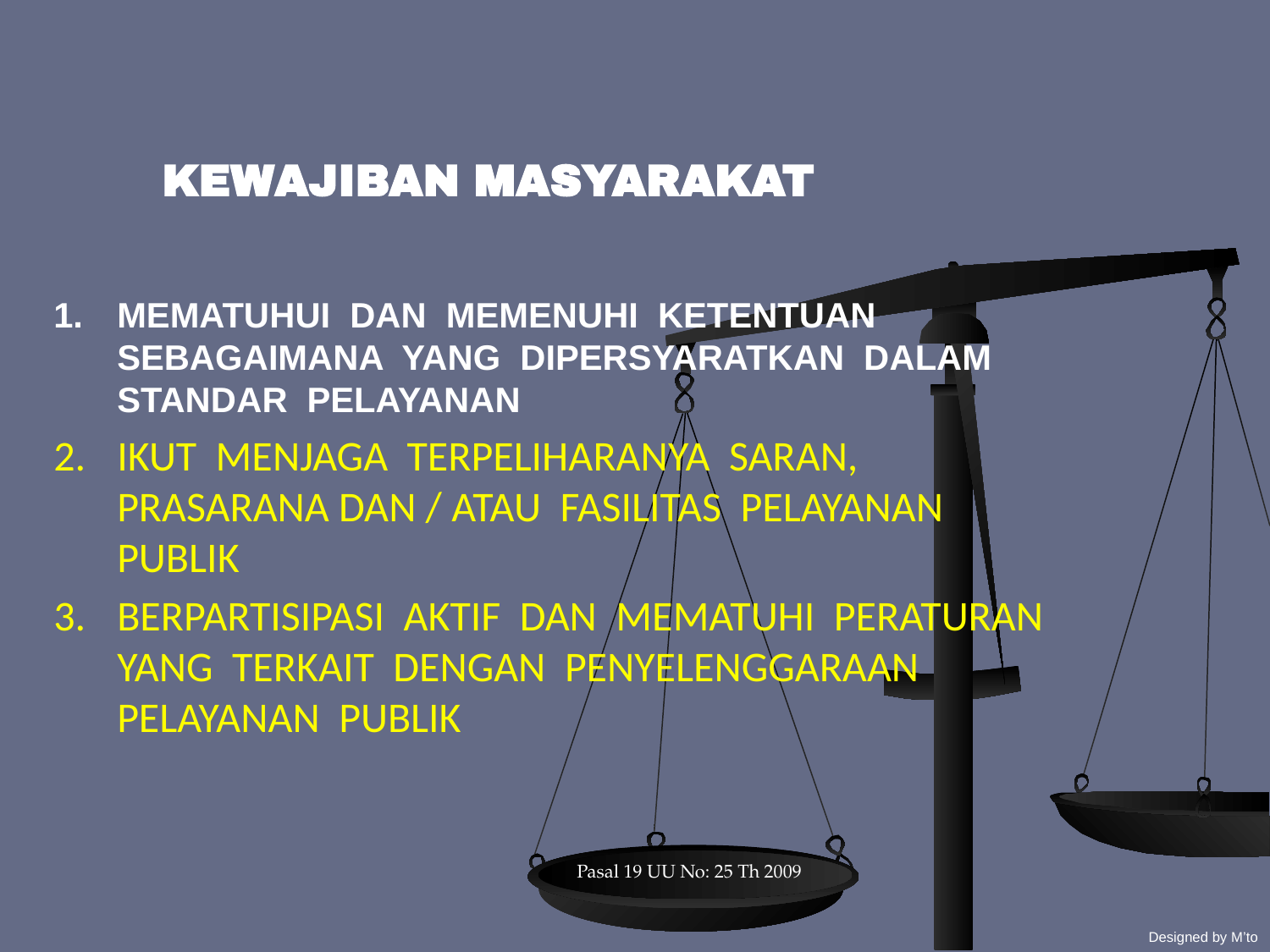

KEWAJIBAN MASYARAKAT

MEMATUHUI  DAN  MEMENUHI  KETENTUAN SEBAGAIMANA  YANG  DIPERSYARATKAN  DALAM STANDAR  PELAYANAN
IKUT  MENJAGA  TERPELIHARANYA  SARAN, PRASARANA DAN / ATAU  FASILITAS  PELAYANAN  PUBLIK
BERPARTISIPASI  AKTIF  DAN  MEMATUHI  PERATURAN YANG  TERKAIT  DENGAN  PENYELENGGARAAN PELAYANAN  PUBLIK
Pasal 19 UU No: 25 Th 2009